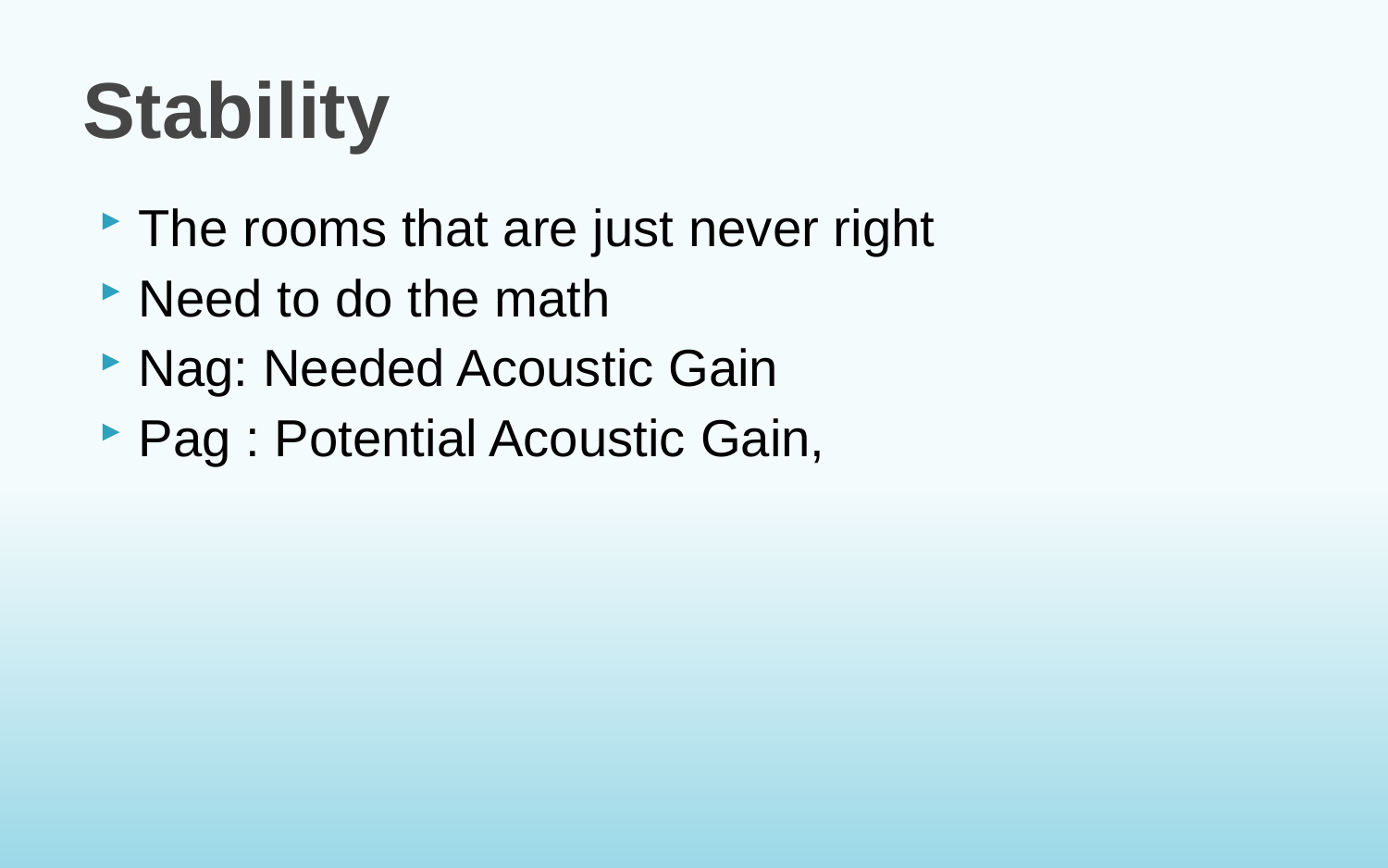

# Stability
The rooms that are just never right
Need to do the math
Nag: Needed Acoustic Gain
Pag : Potential Acoustic Gain,